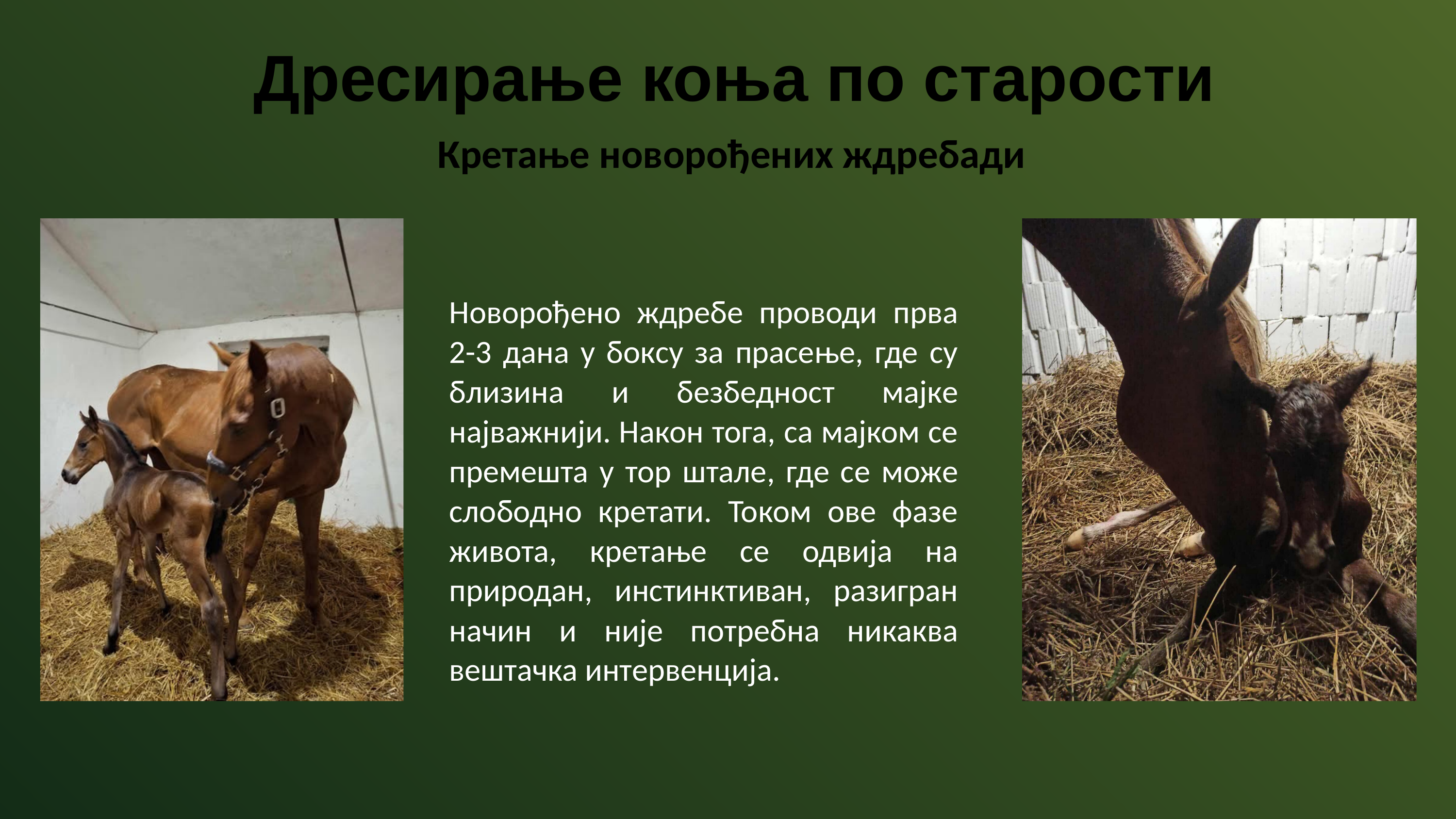

Дресирање коња по старости

Кретање новорођених ждребади

Новорођено ждребе проводи прва 2-3 дана у боксу за прасење, где су близина и безбедност мајке најважнији. Након тога, са мајком се премешта у тор штале, где се може слободно кретати. Током ове фазе живота, кретање се одвија на природан, инстинктиван, разигран начин и није потребна никаква вештачка интервенција.